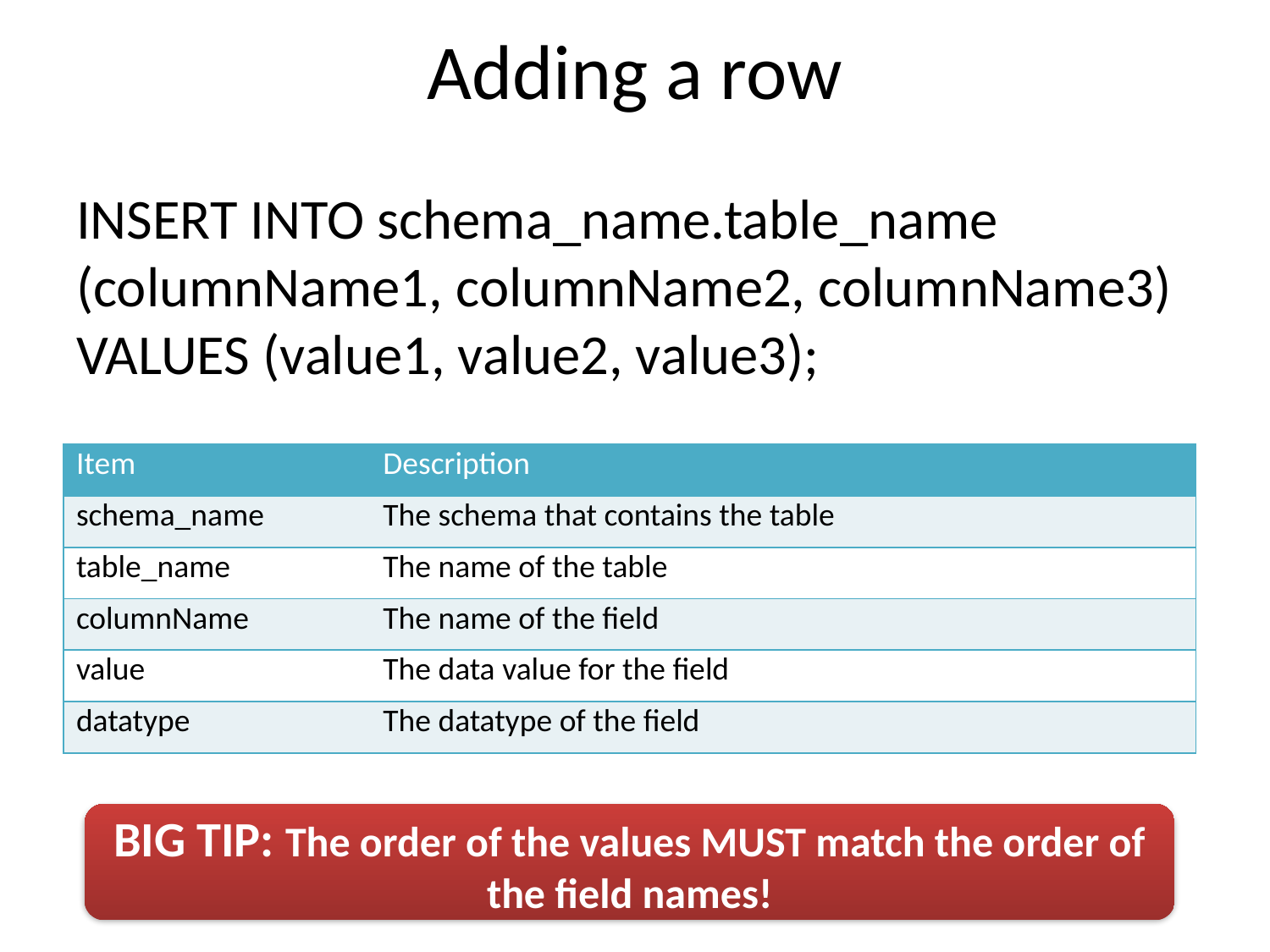

# Adding a row
INSERT INTO schema_name.table_name (columnName1, columnName2, columnName3) VALUES (value1, value2, value3);

| Item | Description |
| --- | --- |
| schema\_name | The schema that contains the table |
| table\_name | The name of the table |
| columnName | The name of the field |
| value | The data value for the field |
| datatype | The datatype of the field |
BIG TIP: The order of the values MUST match the order of the field names!